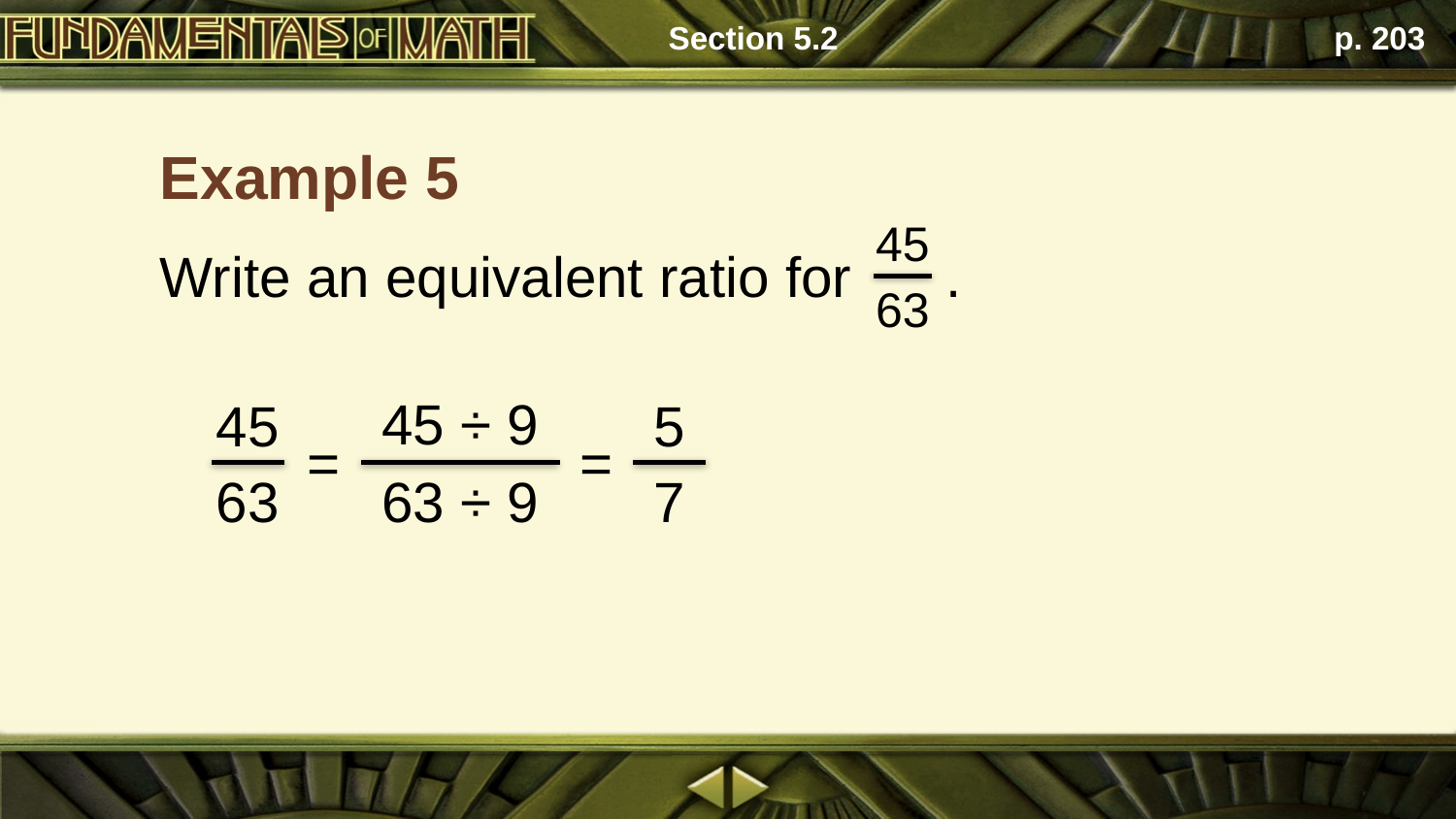

Section 5.2
p. 203
Example 5
45
63
Write an equivalent ratio for      .
45 ÷ 9
63 ÷ 9
45
63
5
7
=
=